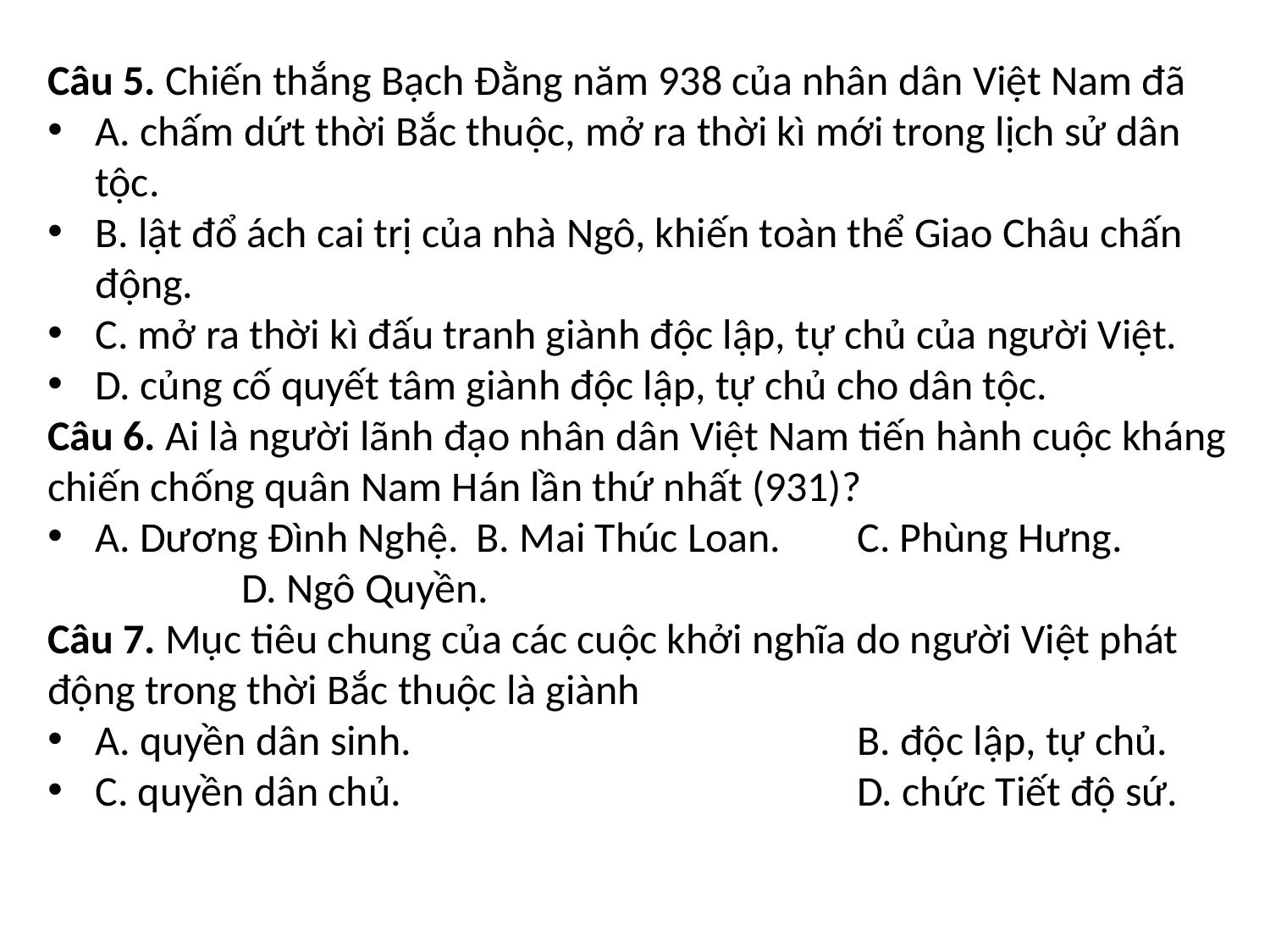

Câu 5. Chiến thắng Bạch Đằng năm 938 của nhân dân Việt Nam đã
A. chấm dứt thời Bắc thuộc, mở ra thời kì mới trong lịch sử dân tộc.
B. lật đổ ách cai trị của nhà Ngô, khiến toàn thể Giao Châu chấn động.
C. mở ra thời kì đấu tranh giành độc lập, tự chủ của người Việt.
D. củng cố quyết tâm giành độc lập, tự chủ cho dân tộc.
Câu 6. Ai là người lãnh đạo nhân dân Việt Nam tiến hành cuộc kháng chiến chống quân Nam Hán lần thứ nhất (931)?
A. Dương Đình Nghệ.	B. Mai Thúc Loan.	C. Phùng Hưng.	  D. Ngô Quyền.
Câu 7. Mục tiêu chung của các cuộc khởi nghĩa do người Việt phát động trong thời Bắc thuộc là giành
A. quyền dân sinh.				B. độc lập, tự chủ.
C. quyền dân chủ.				D. chức Tiết độ sứ.